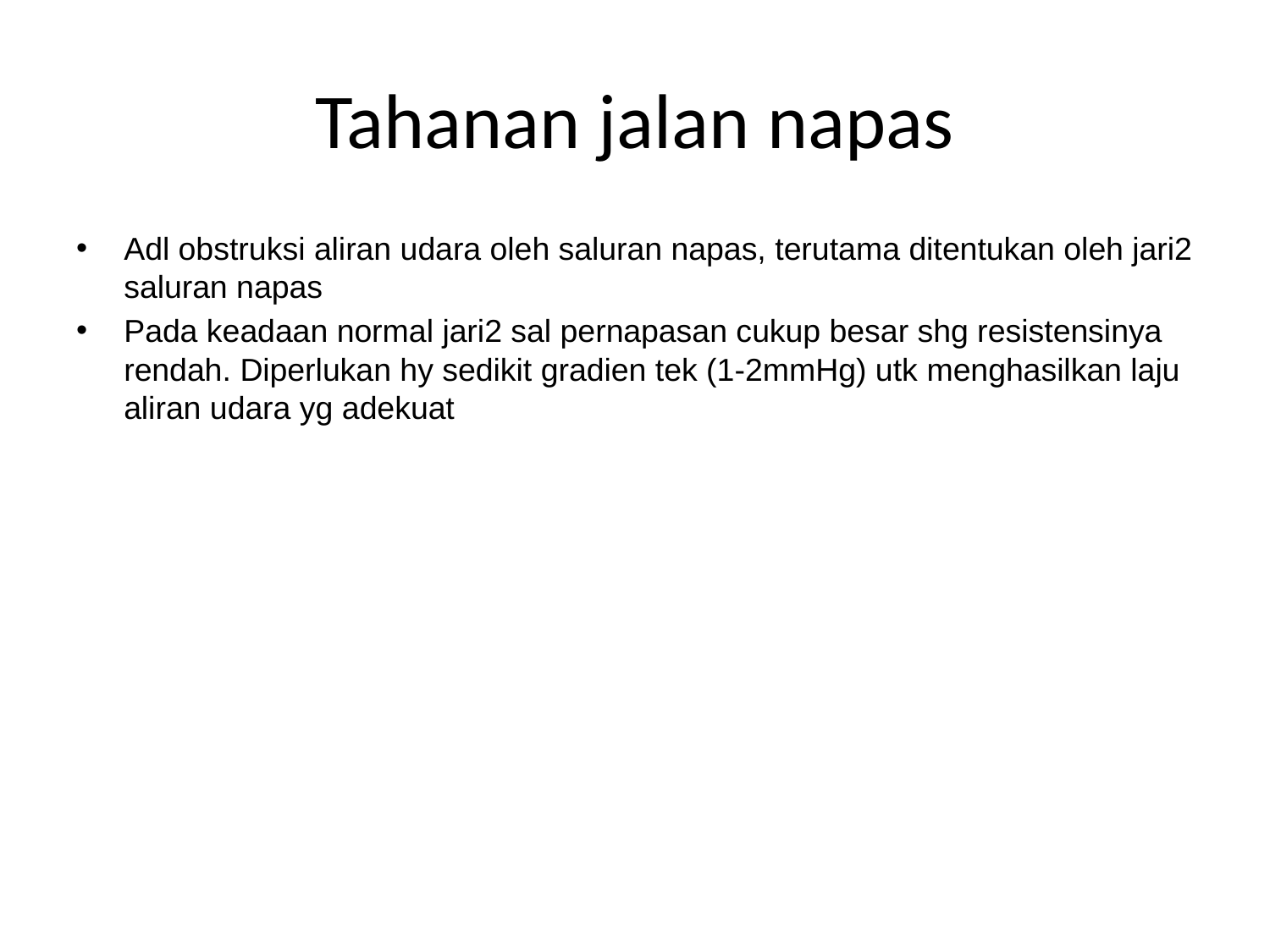

# Tahanan jalan napas
Adl obstruksi aliran udara oleh saluran napas, terutama ditentukan oleh jari2 saluran napas
Pada keadaan normal jari2 sal pernapasan cukup besar shg resistensinya rendah. Diperlukan hy sedikit gradien tek (1-2mmHg) utk menghasilkan laju aliran udara yg adekuat